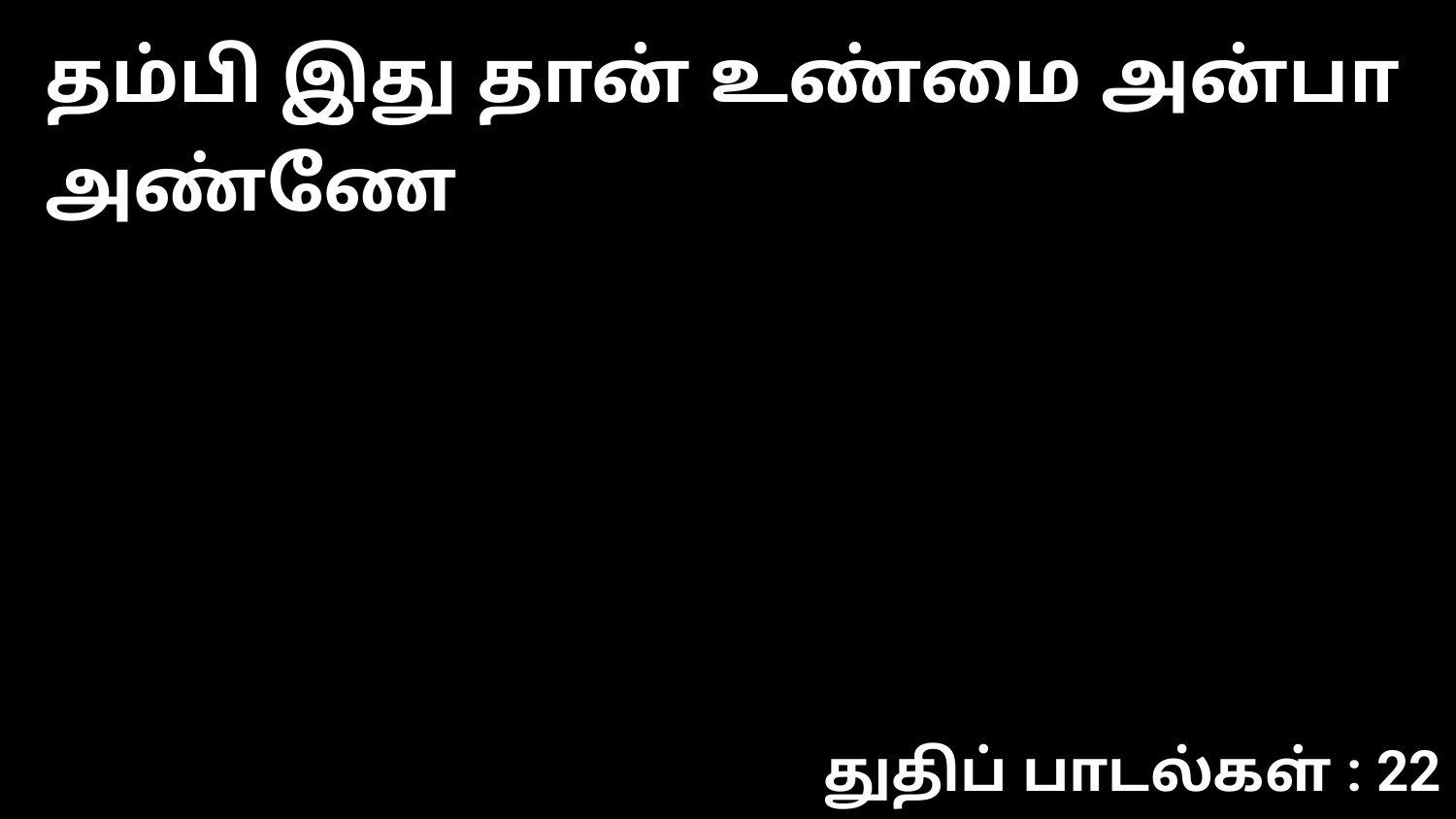

தம்பி இது தான் உண்மை அன்பா அண்ணே
துதிப் பாடல்கள் : 22